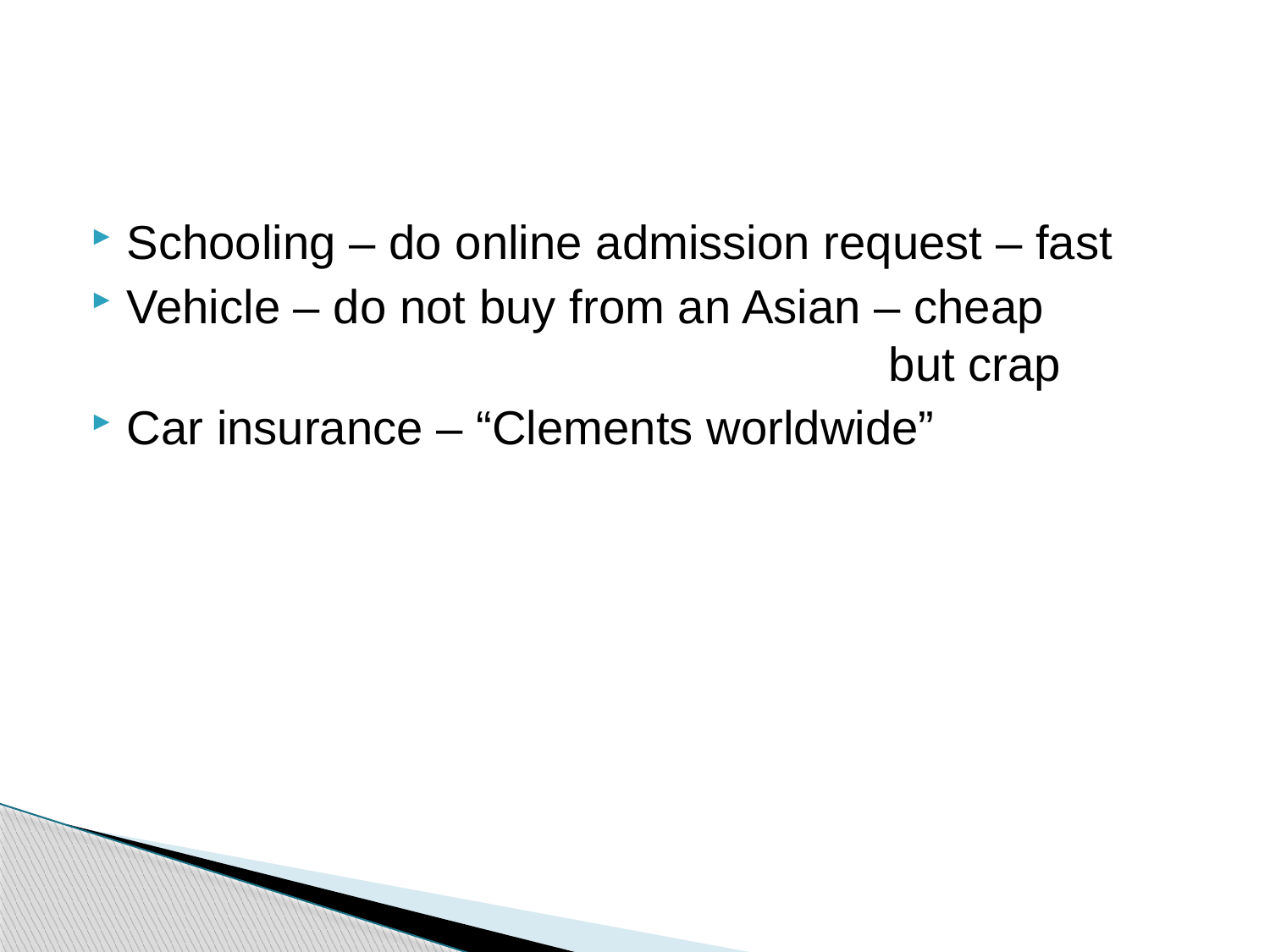

#
Schooling – do online admission request – fast
Vehicle – do not buy from an Asian – cheap 							but crap
Car insurance – “Clements worldwide”